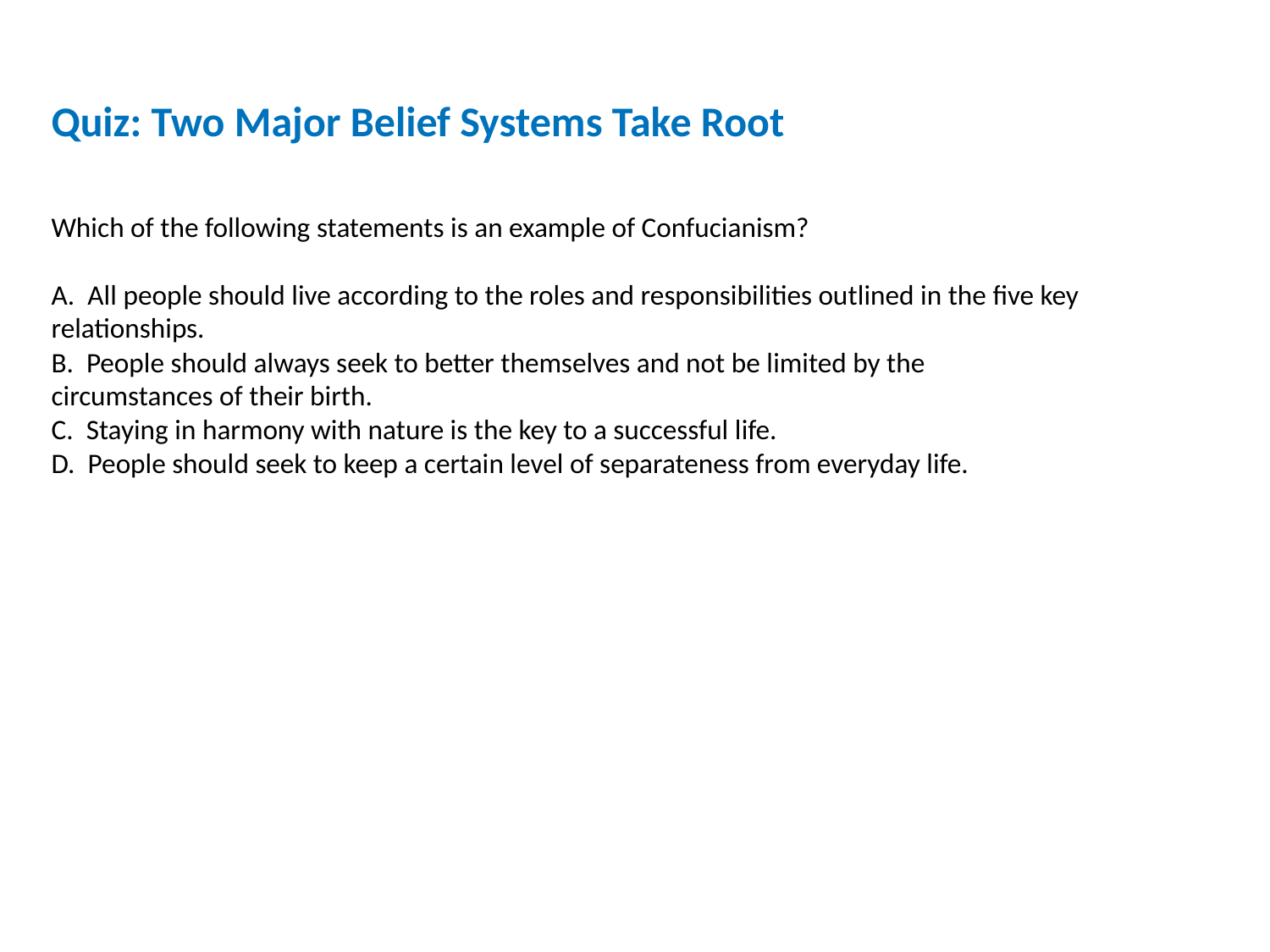

Quiz: Two Major Belief Systems Take Root
Which of the following statements is an example of Confucianism?

A.  All people should live according to the roles and responsibilities outlined in the five key relationships.
B.  People should always seek to better themselves and not be limited by the circumstances of their birth.
C.  Staying in harmony with nature is the key to a successful life.
D.  People should seek to keep a certain level of separateness from everyday life.